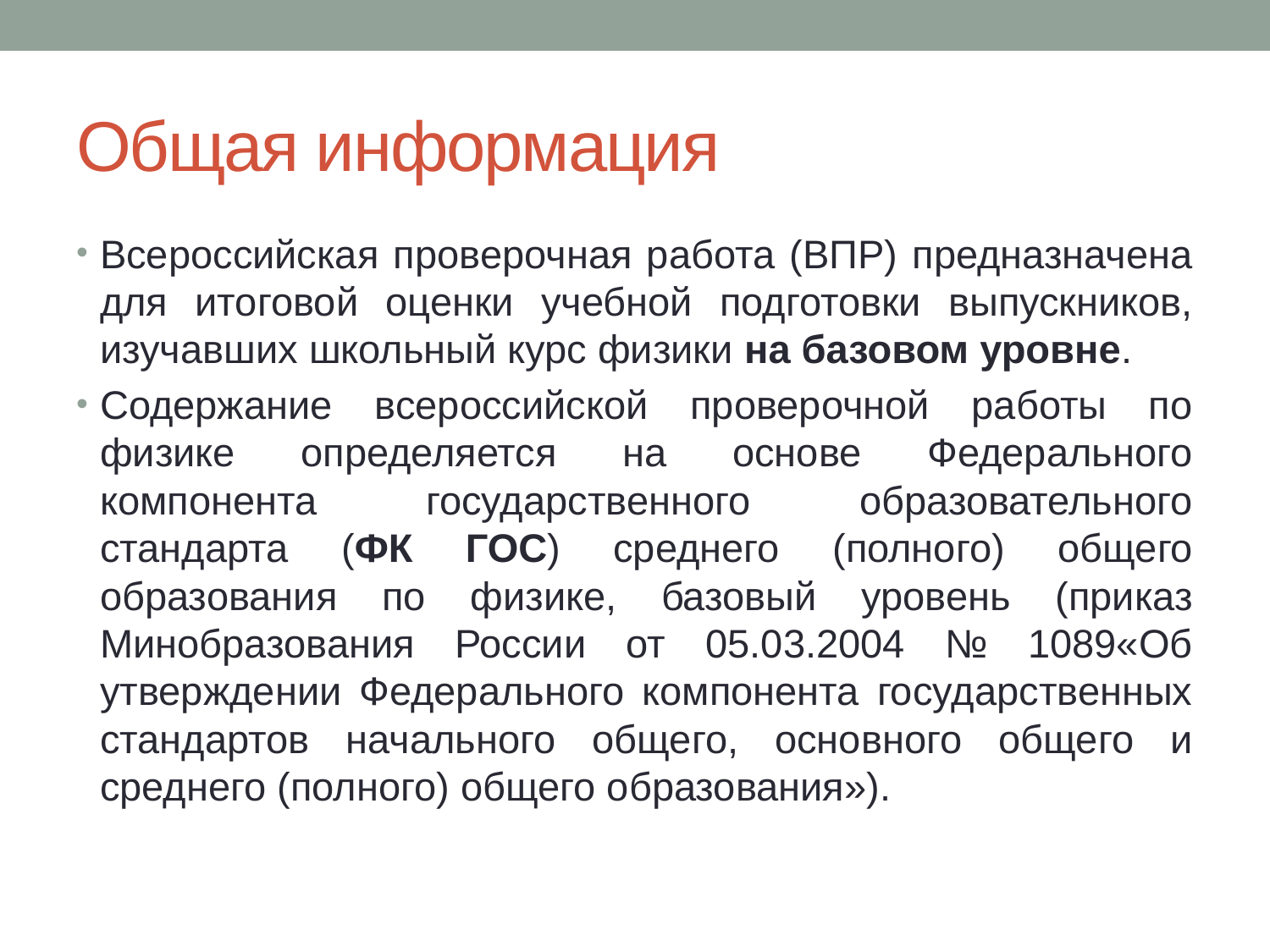

# Общая информация
Всероссийская проверочная работа (ВПР) предназначена для итоговой оценки учебной подготовки выпускников, изучавших школьный курс физики на базовом уровне.
Содержание всероссийской проверочной работы по физике определяется на основе Федерального компонента государственного образовательного стандарта (ФК ГОС) среднего (полного) общего образования по физике, базовый уровень (приказ Минобразования России от 05.03.2004 № 1089«Об утверждении Федерального компонента государственных стандартов начального общего, основного общего и среднего (полного) общего образования»).